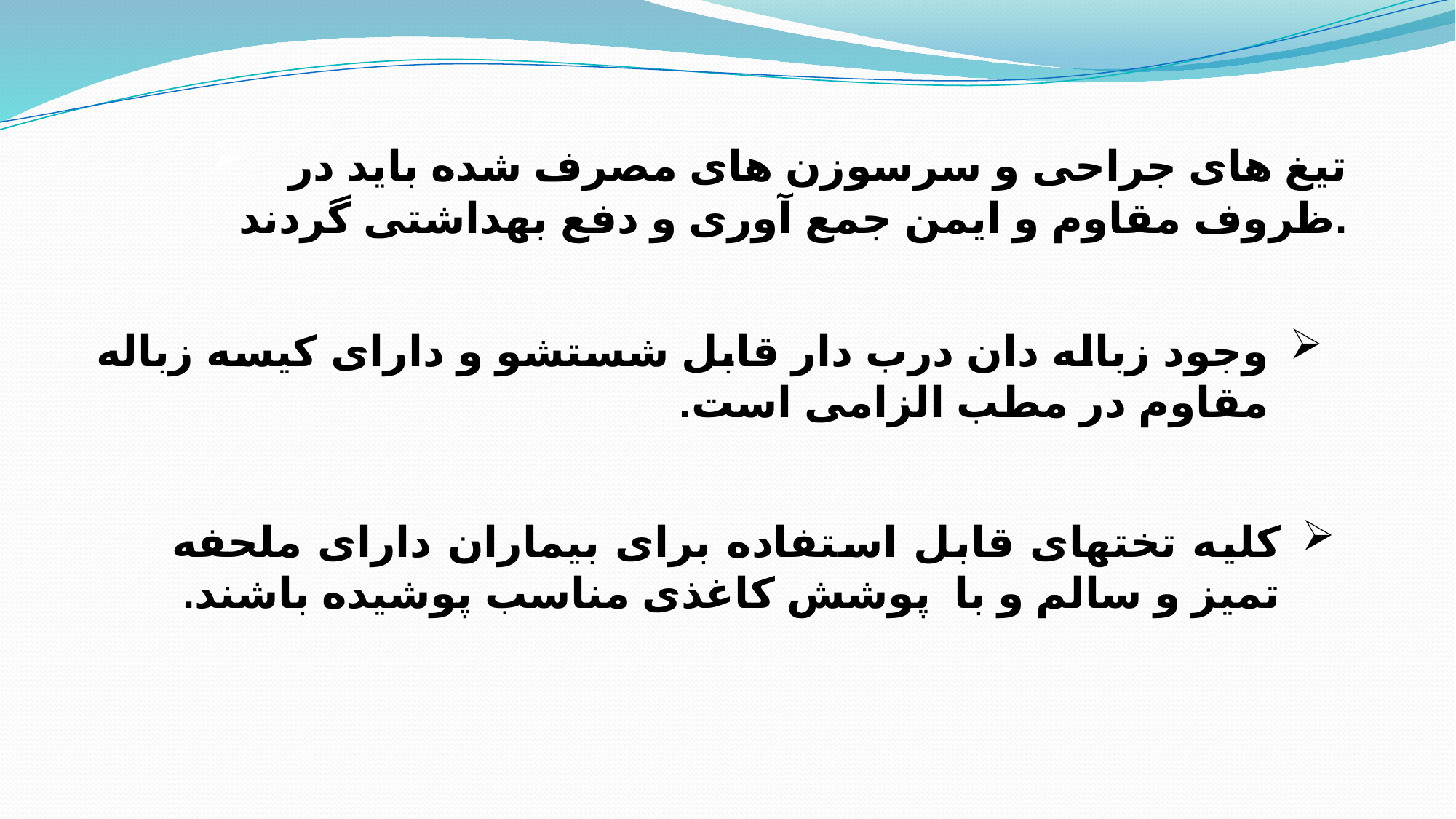

تیغ های جراحی و سرسوزن های مصرف شده باید در ظروف مقاوم و ایمن جمع آوری و دفع بهداشتی گردند.

وجود زباله دان درب دار قابل شستشو و دارای کیسه زباله مقاوم در مطب الزامی است.

کلیه تختهای قابل استفاده برای بیماران دارای ملحفه تمیز و سالم و با  پوشش کاغذی مناسب پوشیده باشند.